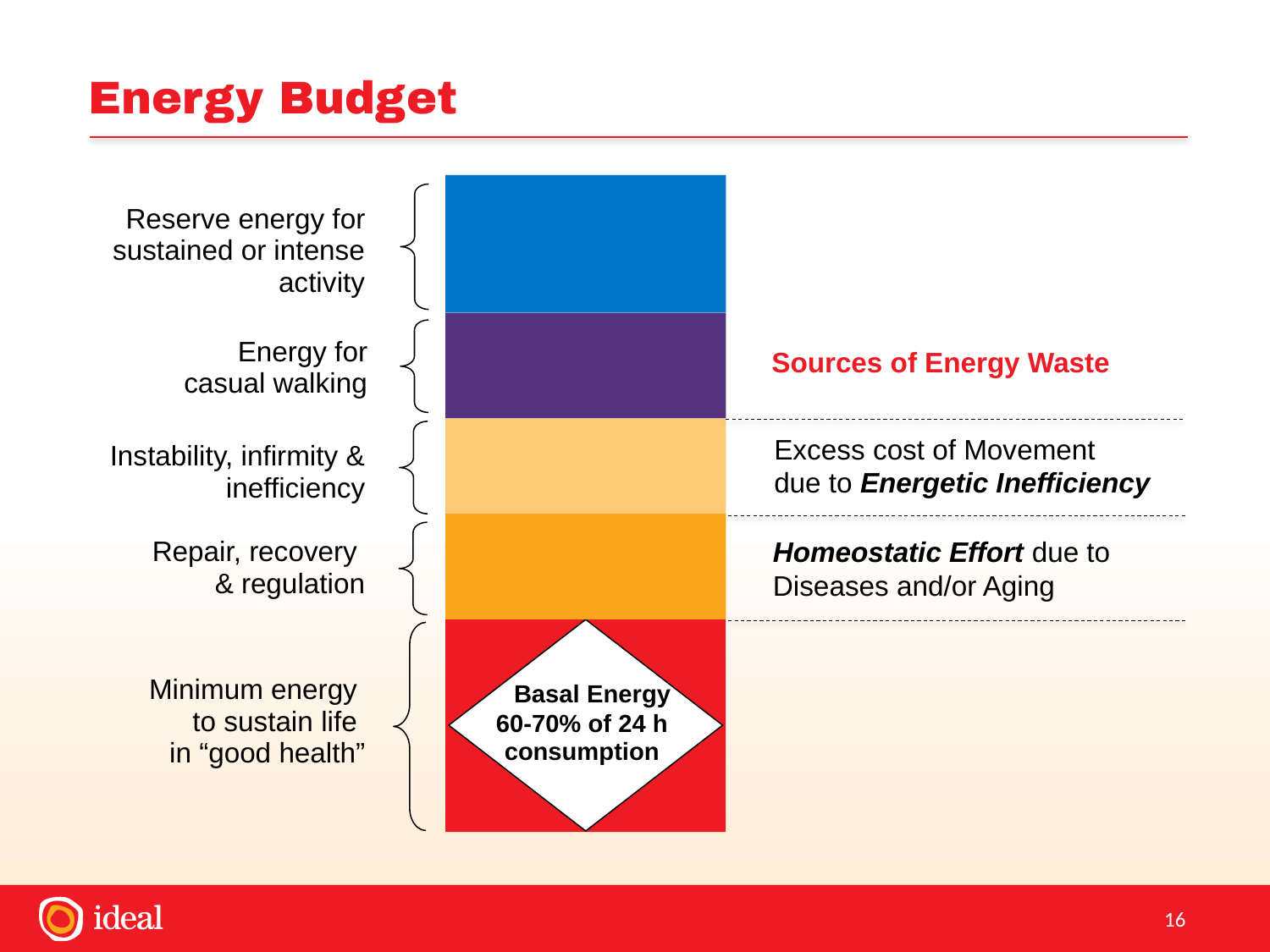

# Energy Budget

  Basal Energy
60-70% of 24 h
consumption

Reserve energy for sustained or intense activity

Energy for
casual walking
Sources of Energy Waste

Excess cost of Movement
due to Energetic Inefficiency
Instability, infirmity &
inefficiency

Homeostatic Effort due to Diseases and/or Aging
Repair, recovery
& regulation

Minimum energy
to sustain life
in “good health”
16